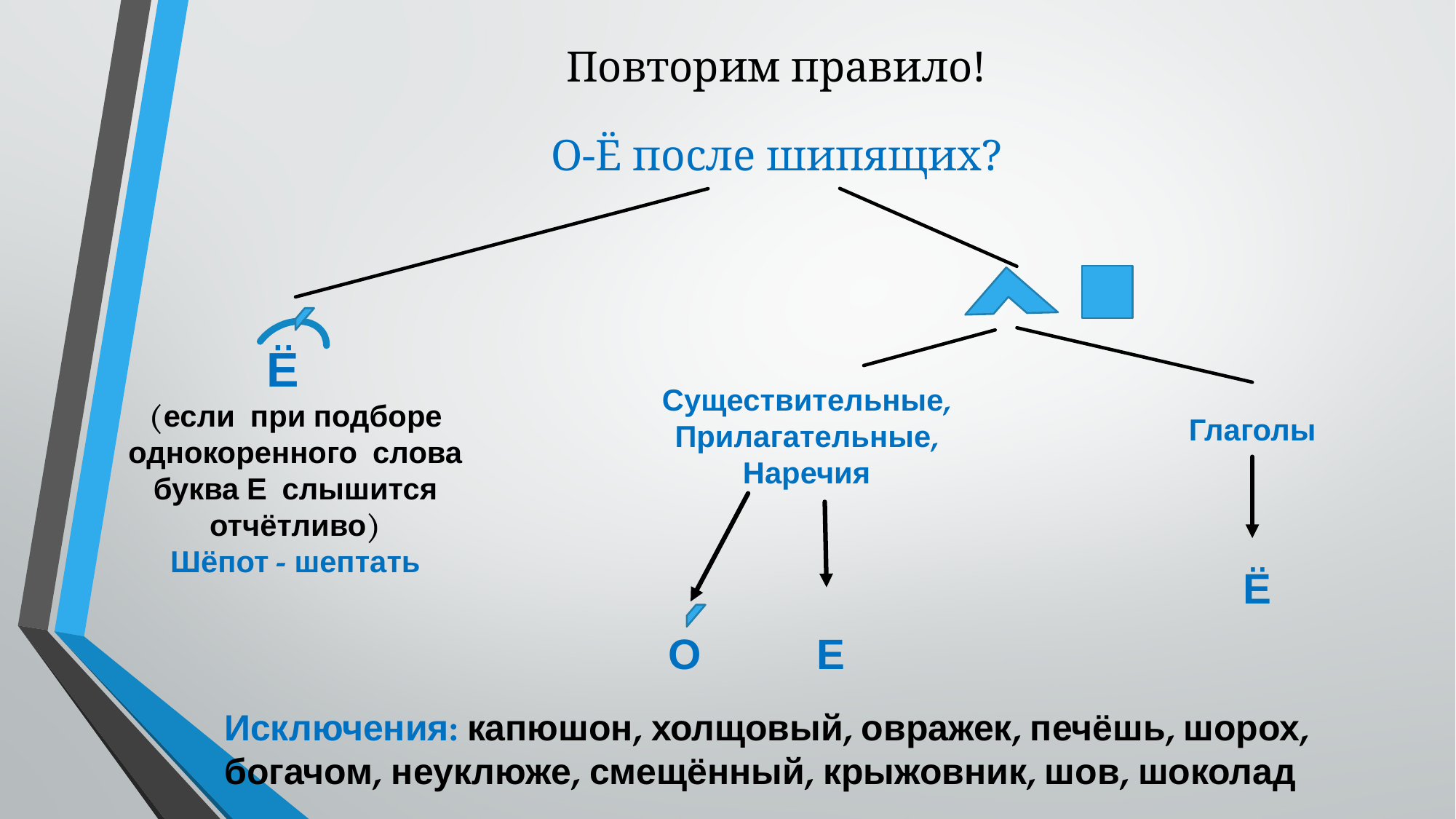

# Повторим правило!
О-Ё после шипящих?

Ё
(если  при подборе однокоренного  слова буква Е  слышится отчётливо)
Шёпот - шептать
Существительные,
Прилагательные,
Наречия
Глаголы
Ё
О           Е

Исключения: капюшон, холщовый, овражек, печёшь, шорох, богачом, неуклюже, смещённый, крыжовник, шов, шоколад